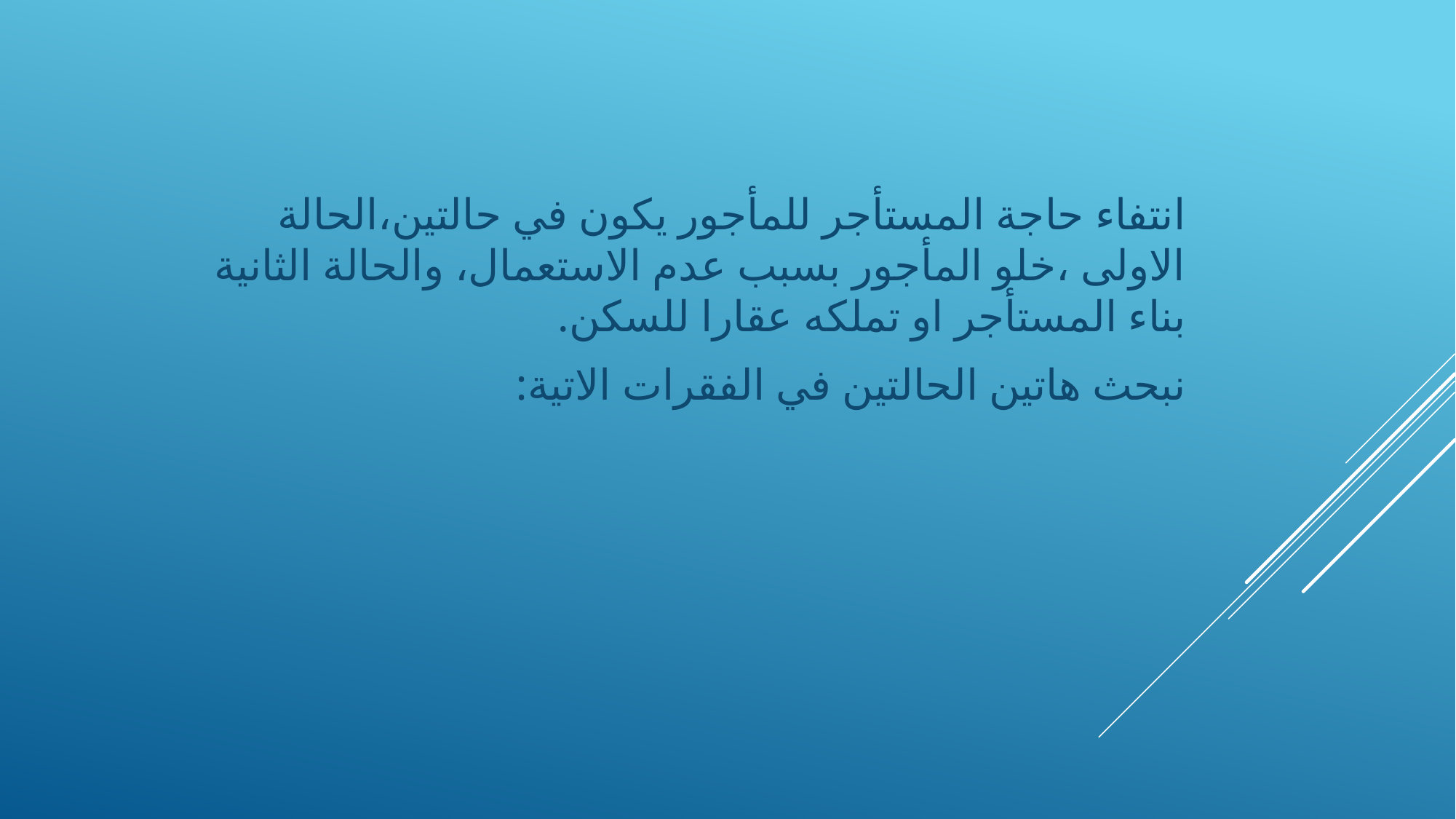

انتفاء حاجة المستأجر للمأجور يكون في حالتين،الحالة الاولى ،خلو المأجور بسبب عدم الاستعمال، والحالة الثانية بناء المستأجر او تملكه عقارا للسكن.
نبحث هاتين الحالتين في الفقرات الاتية:
#